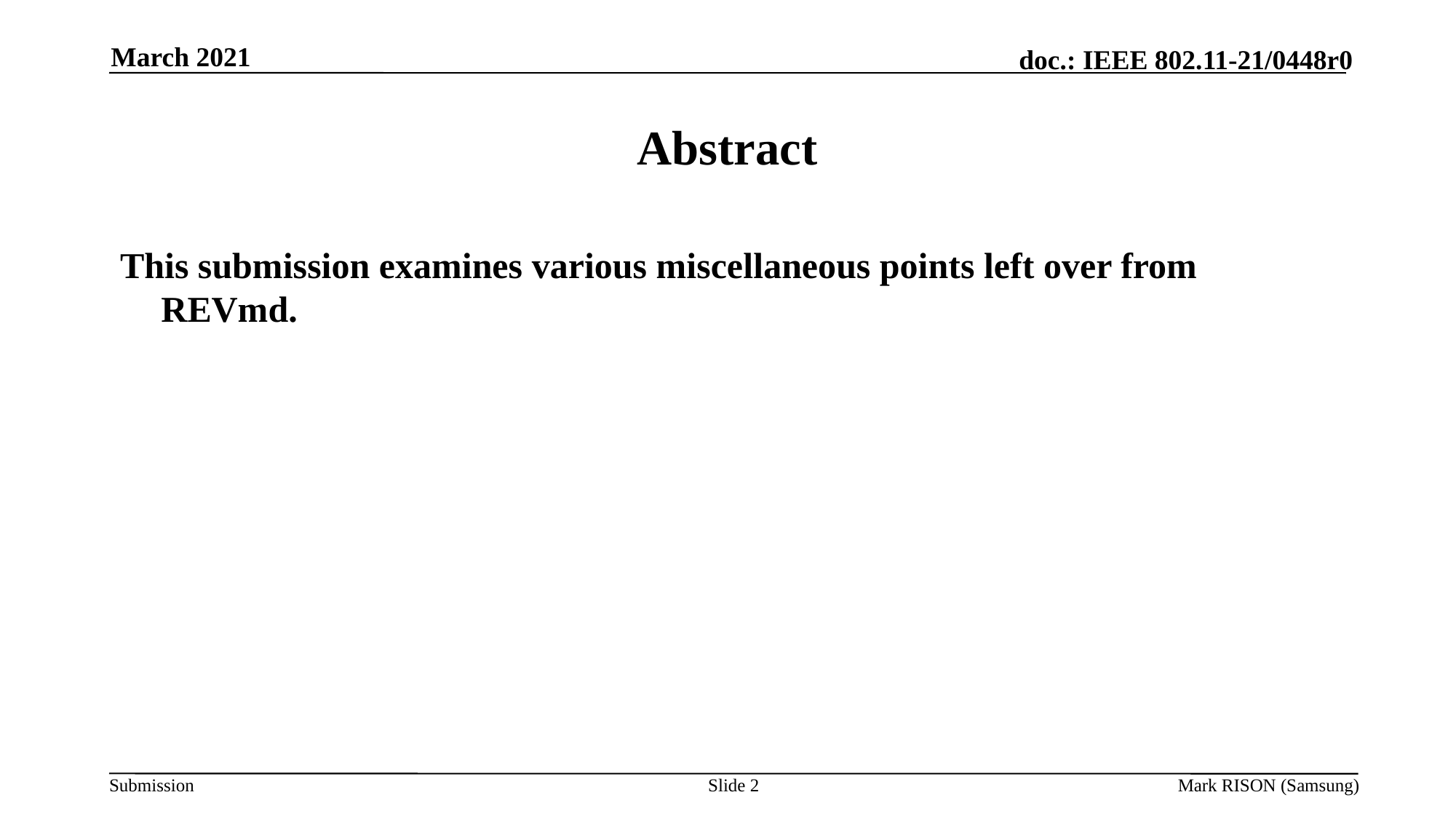

March 2021
# Abstract
This submission examines various miscellaneous points left over from REVmd.
Slide 2
Mark RISON (Samsung)